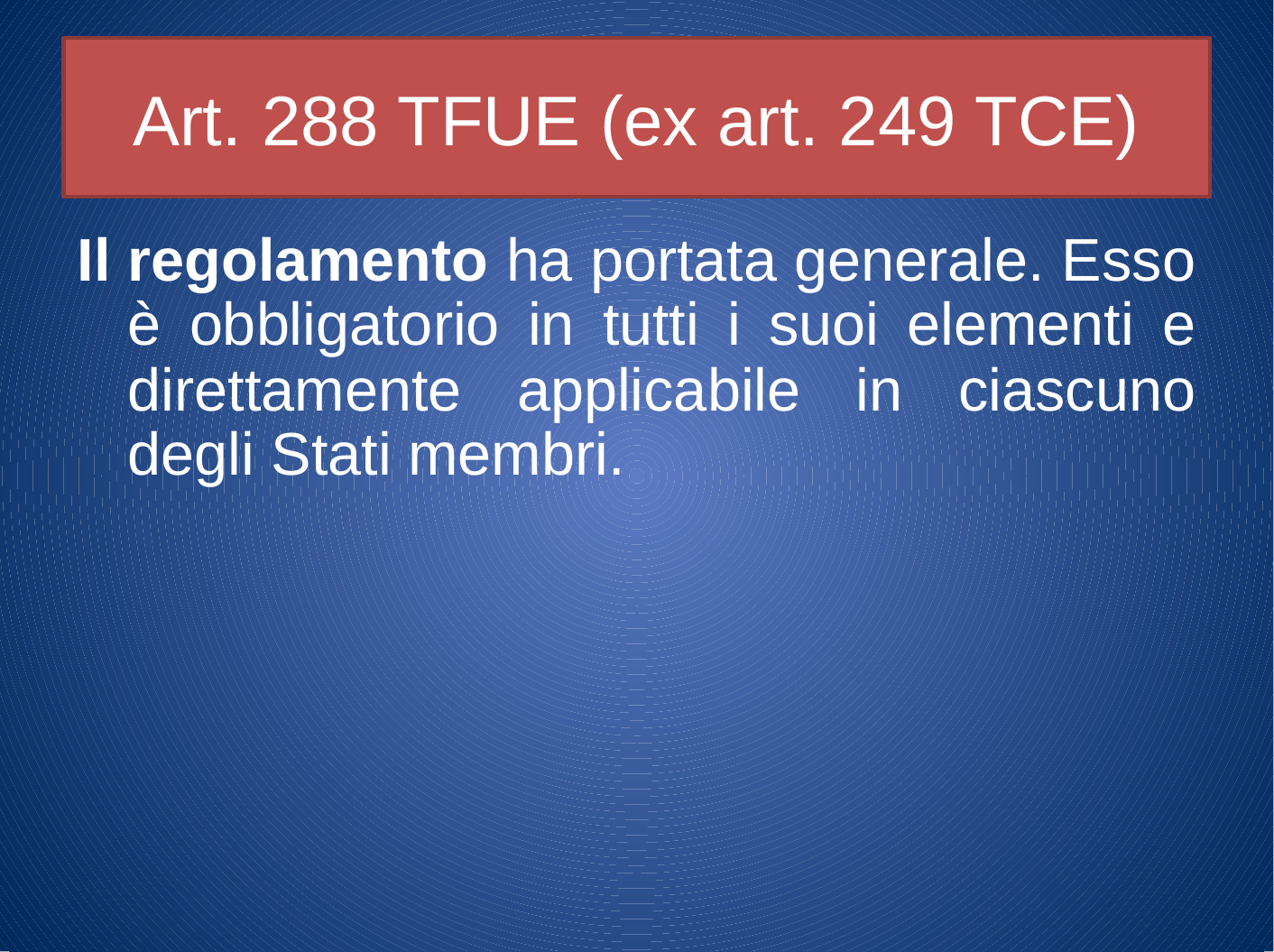

# Art. 288 TFUE (ex art. 249 TCE)
Il regolamento ha portata generale. Esso è obbligatorio in tutti i suoi elementi e direttamente applicabile in ciascuno degli Stati membri.